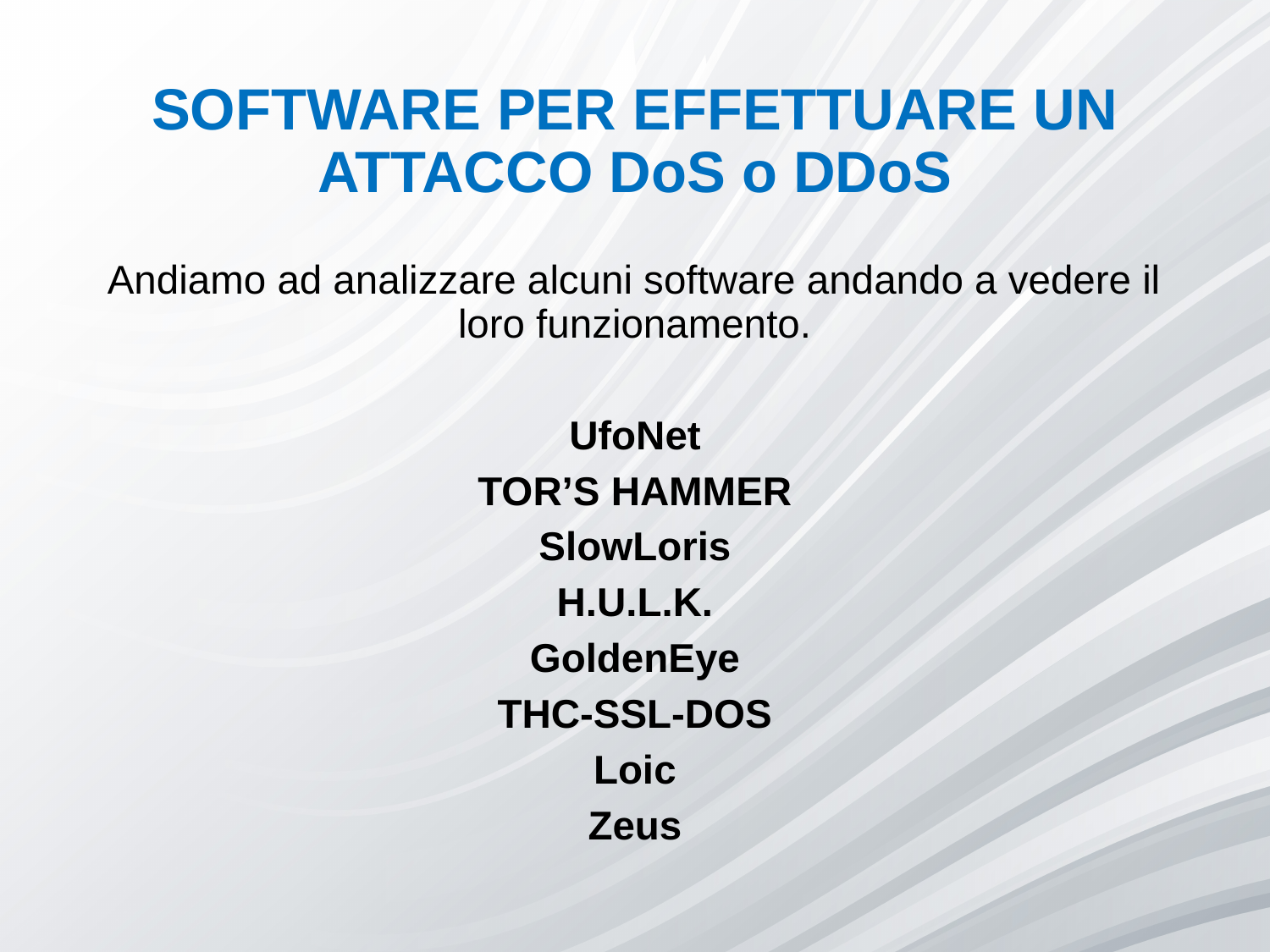

# SOFTWARE PER EFFETTUARE UN ATTACCO DoS o DDoS
Andiamo ad analizzare alcuni software andando a vedere il loro funzionamento.

UfoNet
TOR’S HAMMER
SlowLoris
H.U.L.K.
GoldenEye
THC-SSL-DOS
Loic
Zeus